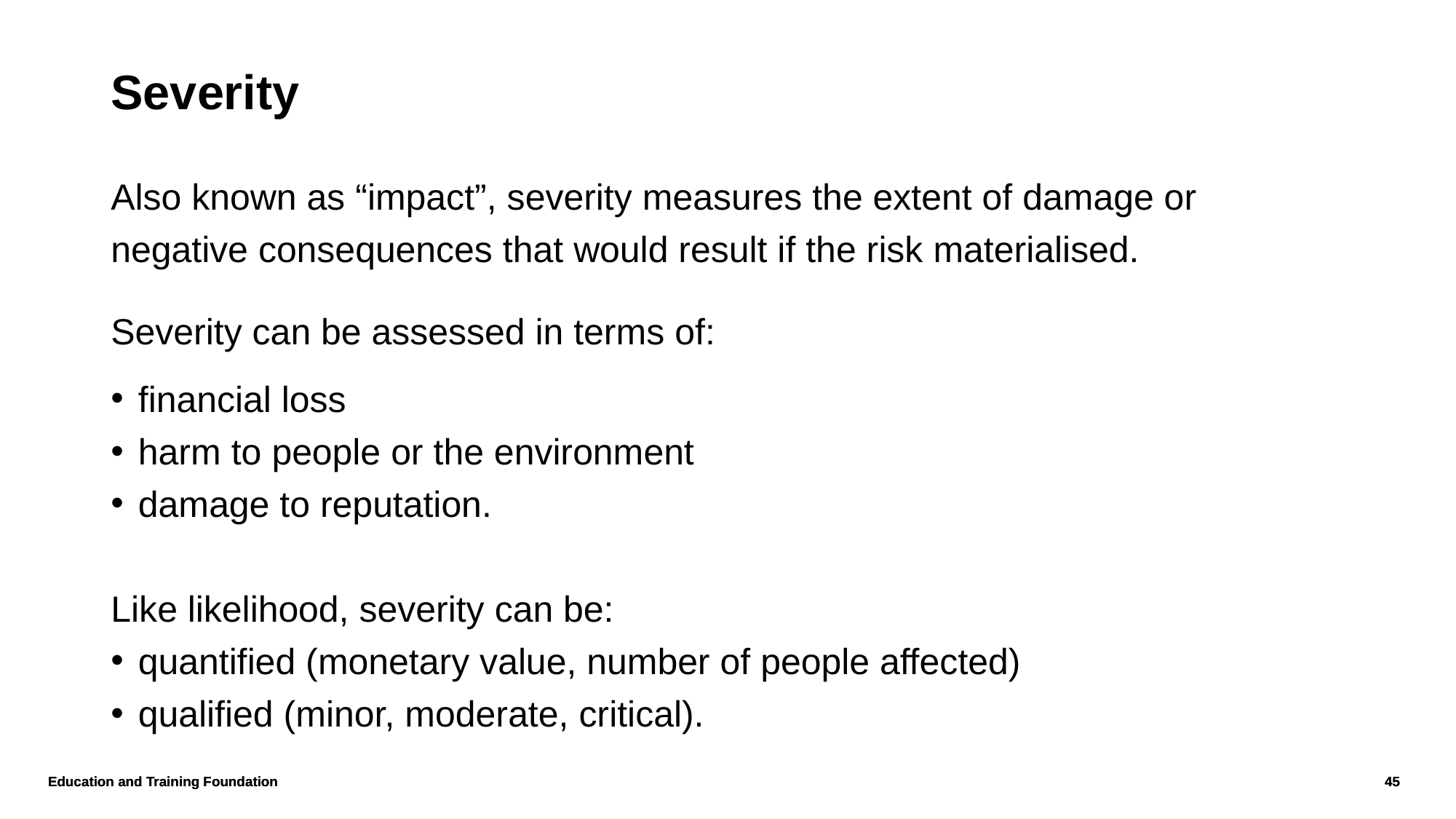

# Severity
Also known as “impact”, severity measures the extent of damage or negative consequences that would result if the risk materialised.
Severity can be assessed in terms of:
financial loss
harm to people or the environment
damage to reputation.

Like likelihood, severity can be:
quantified (monetary value, number of people affected)
qualified (minor, moderate, critical).
Education and Training Foundation
45